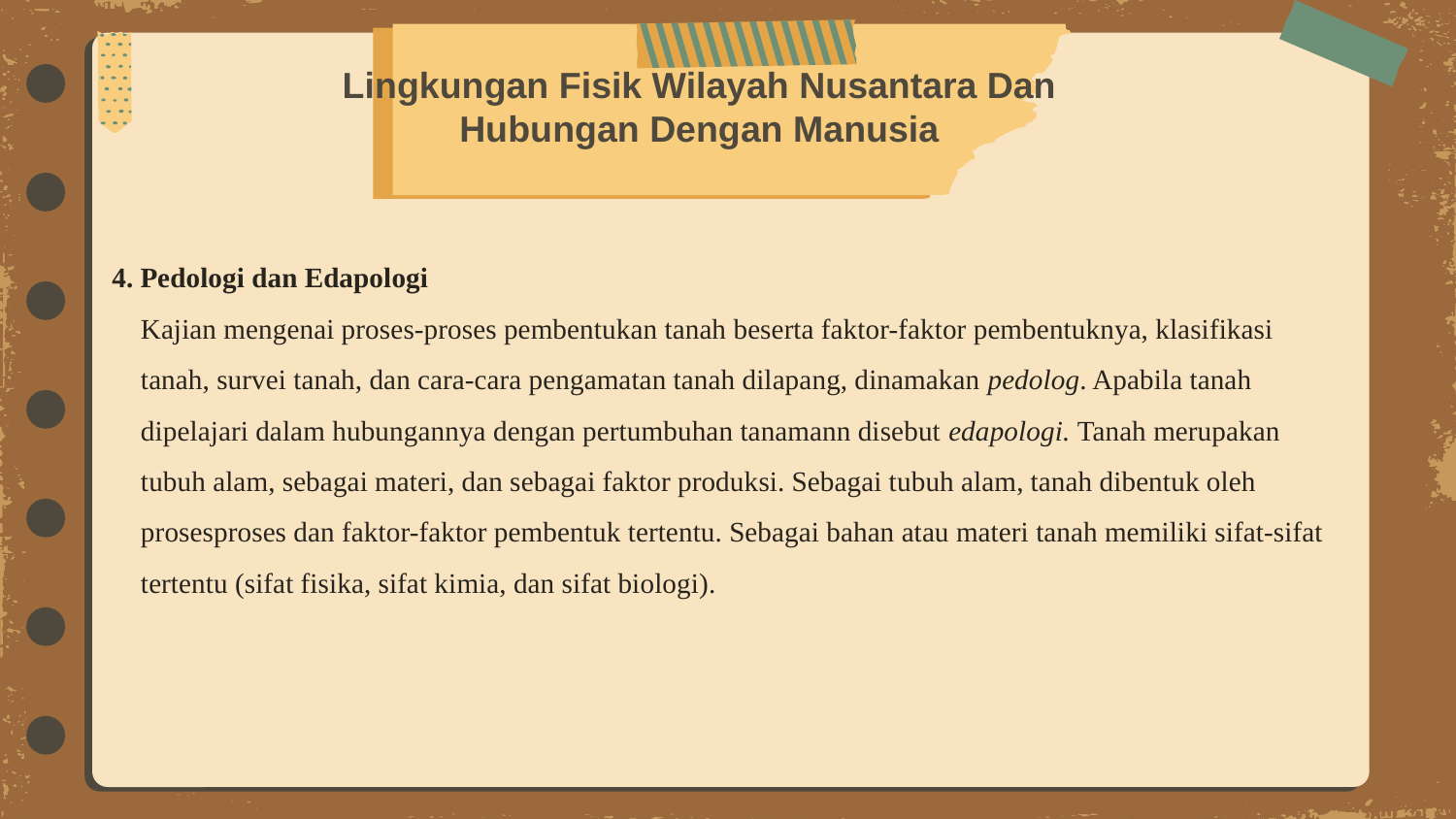

# Lingkungan Fisik Wilayah Nusantara Dan Hubungan Dengan Manusia
4. Pedologi dan Edapologi
Kajian mengenai proses-proses pembentukan tanah beserta faktor-faktor pembentuknya, klasifikasi tanah, survei tanah, dan cara-cara pengamatan tanah dilapang, dinamakan pedolog. Apabila tanah dipelajari dalam hubungannya dengan pertumbuhan tanamann disebut edapologi. Tanah merupakan tubuh alam, sebagai materi, dan sebagai faktor produksi. Sebagai tubuh alam, tanah dibentuk oleh prosesproses dan faktor-faktor pembentuk tertentu. Sebagai bahan atau materi tanah memiliki sifat-sifat tertentu (sifat fisika, sifat kimia, dan sifat biologi).